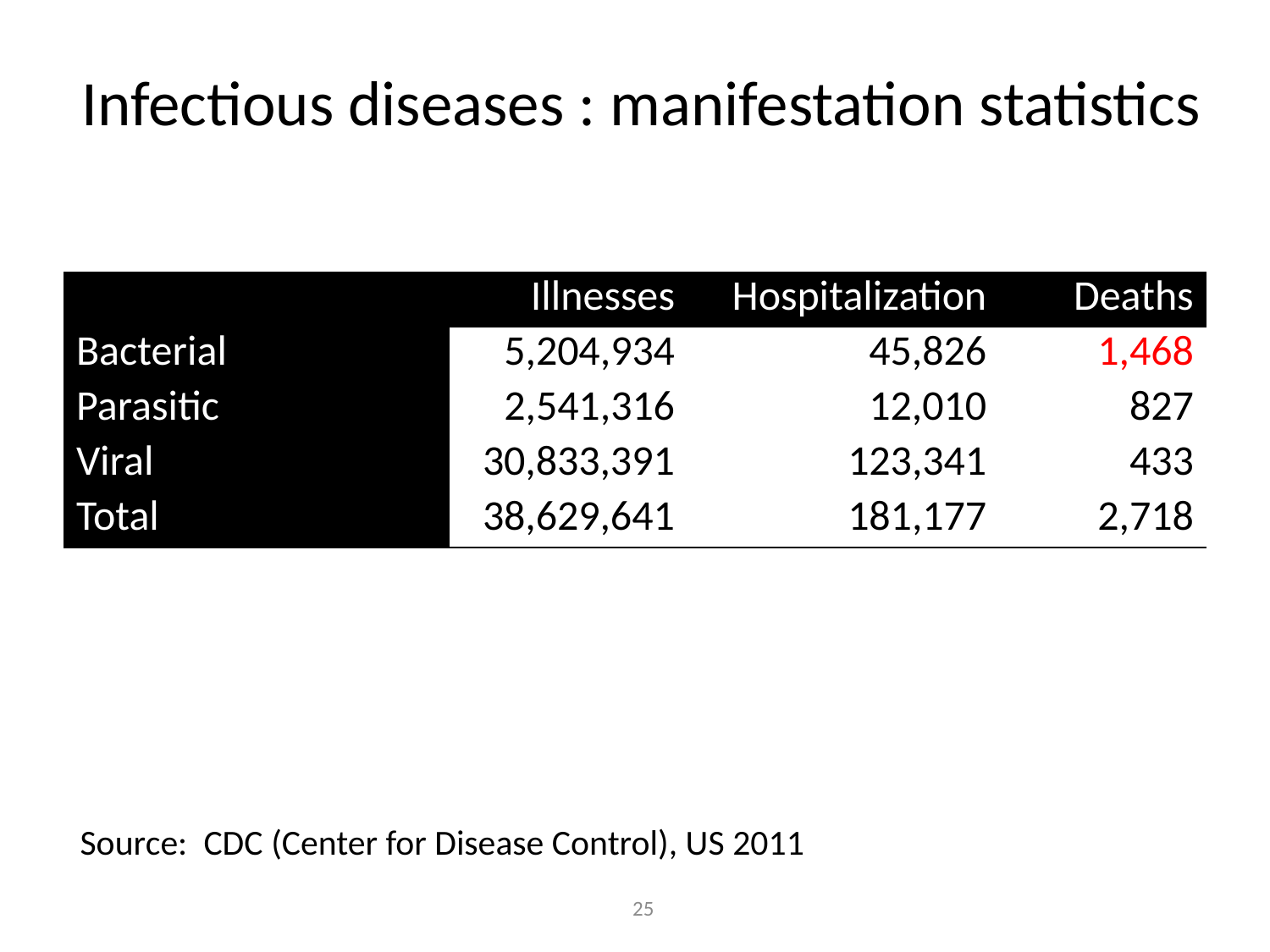

# Infectious diseases : manifestation statistics
|  | Illnesses | Hospitalization | Deaths |
| --- | --- | --- | --- |
| Bacterial | 5,204,934 | 45,826 | 1,468 |
| Parasitic | 2,541,316 | 12,010 | 827 |
| Viral | 30,833,391 | 123,341 | 433 |
| Total | 38,629,641 | 181,177 | 2,718 |
Source:  CDC (Center for Disease Control), US 2011
25